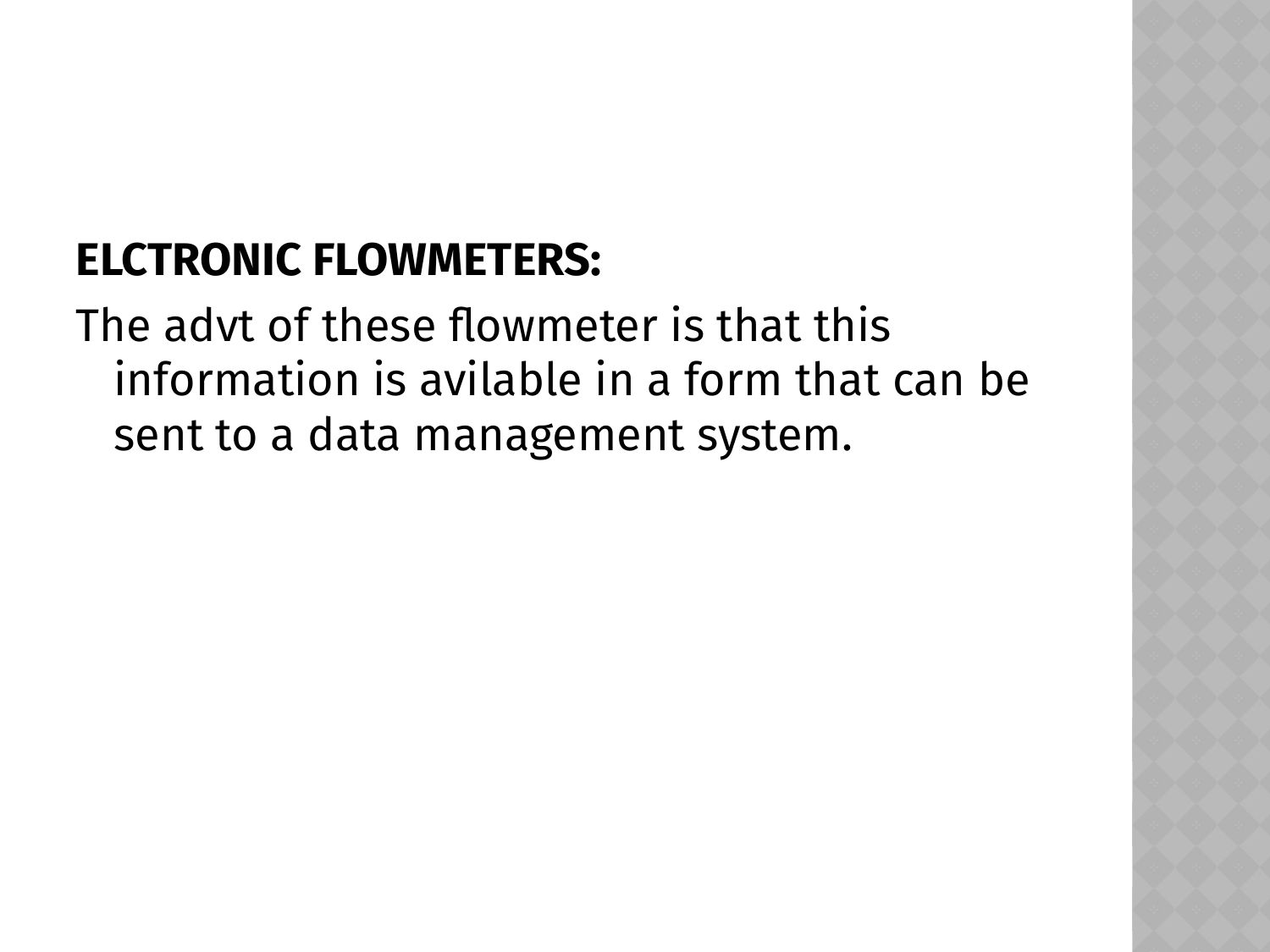

#
ELCTRONIC FLOWMETERS:
The advt of these flowmeter is that this information is avilable in a form that can be sent to a data management system.